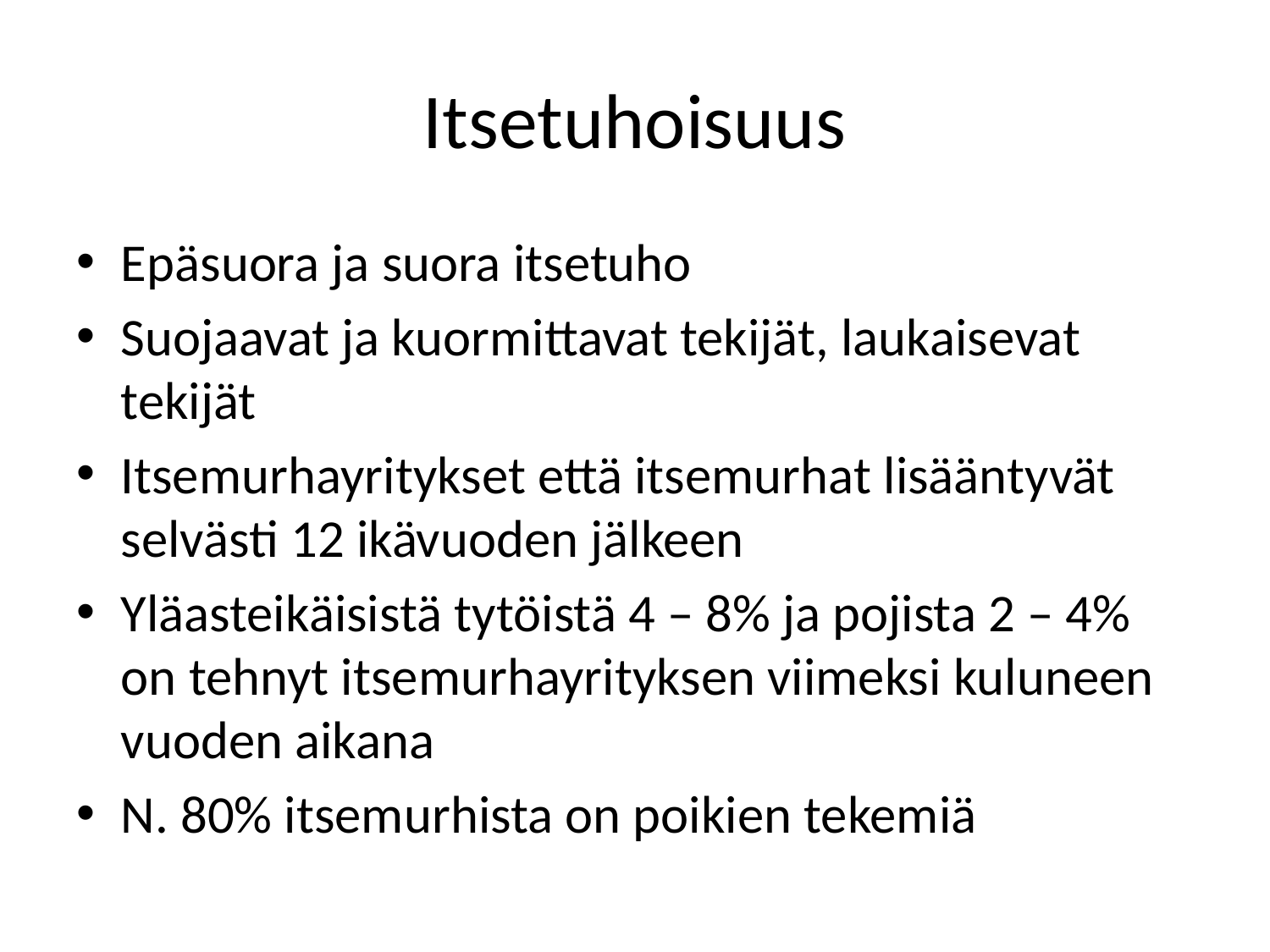

# Itsetuhoisuus
Epäsuora ja suora itsetuho
Suojaavat ja kuormittavat tekijät, laukaisevat tekijät
Itsemurhayritykset että itsemurhat lisääntyvät selvästi 12 ikävuoden jälkeen
Yläasteikäisistä tytöistä 4 – 8% ja pojista 2 – 4% on tehnyt itsemurhayrityksen viimeksi kuluneen vuoden aikana
N. 80% itsemurhista on poikien tekemiä